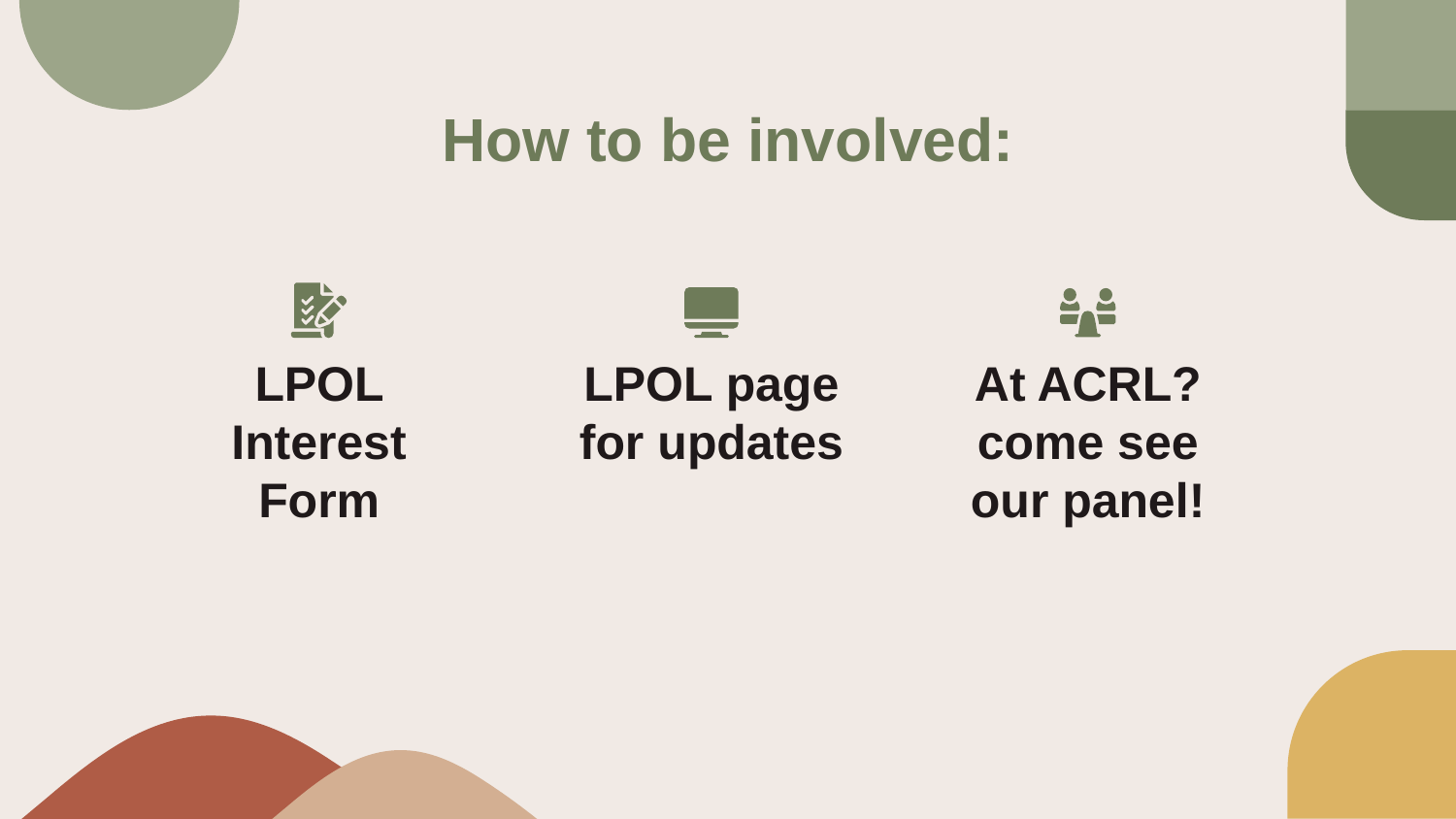

# How to be involved:

LPOL Interest Form

LPOL page for updates

At ACRL? come see our panel!